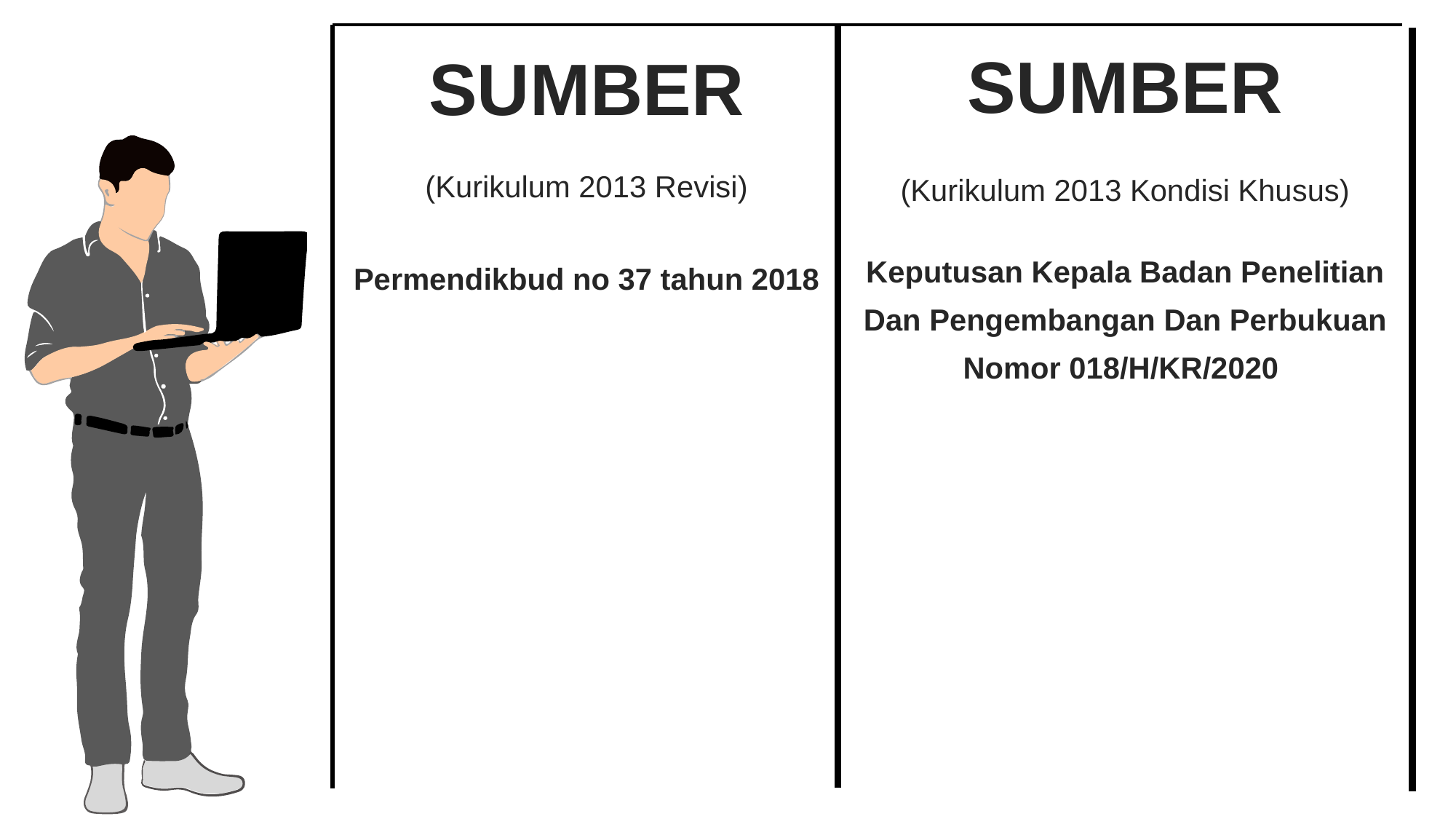

SUMBER
SUMBER

(Kurikulum 2013 Revisi)
(Kurikulum 2013 Kondisi Khusus)
Permendikbud no 37 tahun 2018
Keputusan Kepala Badan Penelitian
Dan Pengembangan Dan Perbukuan
Nomor 018/H/KR/2020